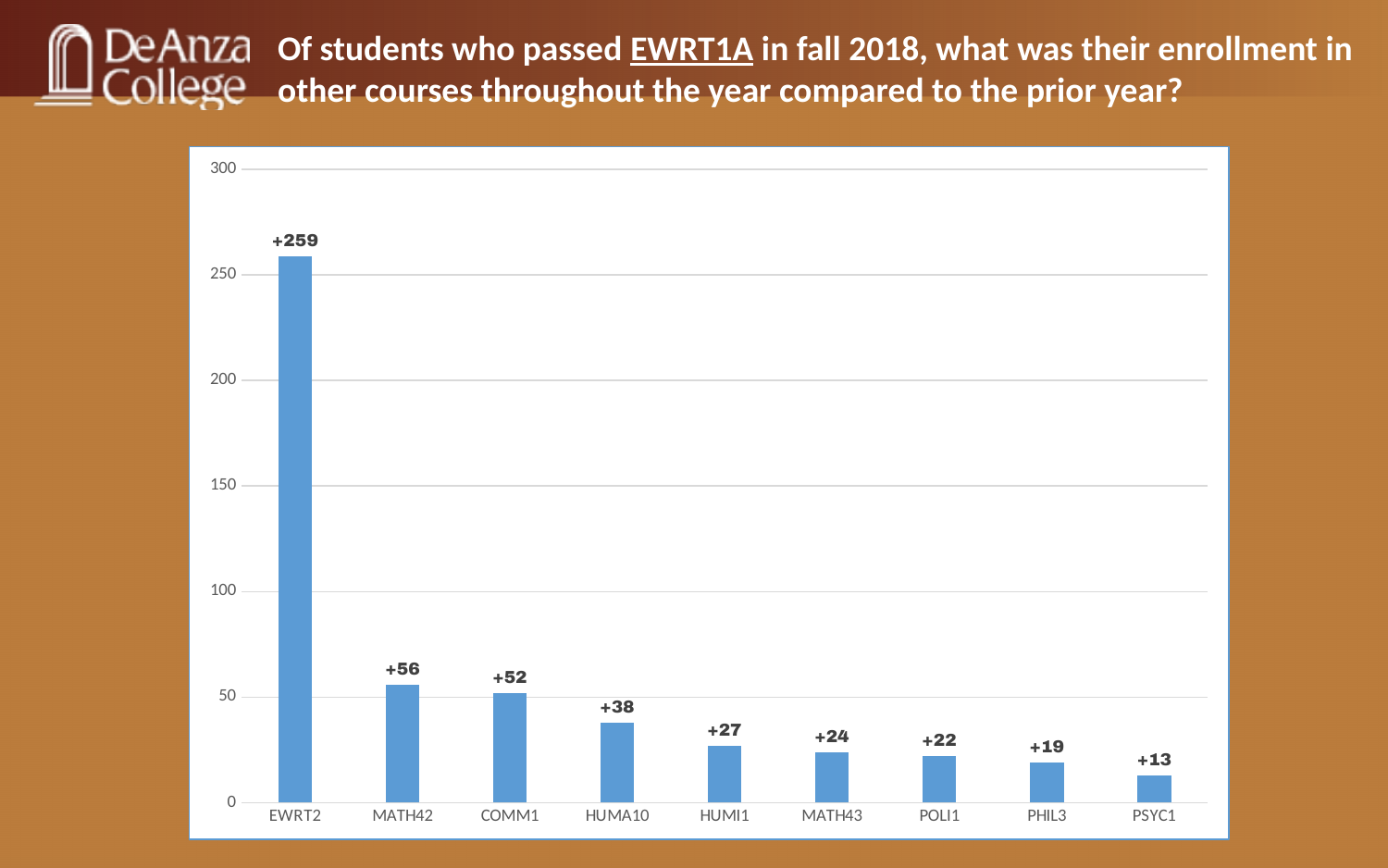

Of students who passed EWRT1A in fall 2018, what was their enrollment in other courses throughout the year compared to the prior year?

### Chart

| Category |  |
|---|---|
| EWRT2 | 259.0 |
| MATH42 | 56.0 |
| COMM1 | 52.0 |
| HUMA10 | 38.0 |
| HUMI1 | 27.0 |
| MATH43 | 24.0 |
| POLI1 | 22.0 |
| PHIL3 | 19.0 |
| PSYC1 | 13.0 |